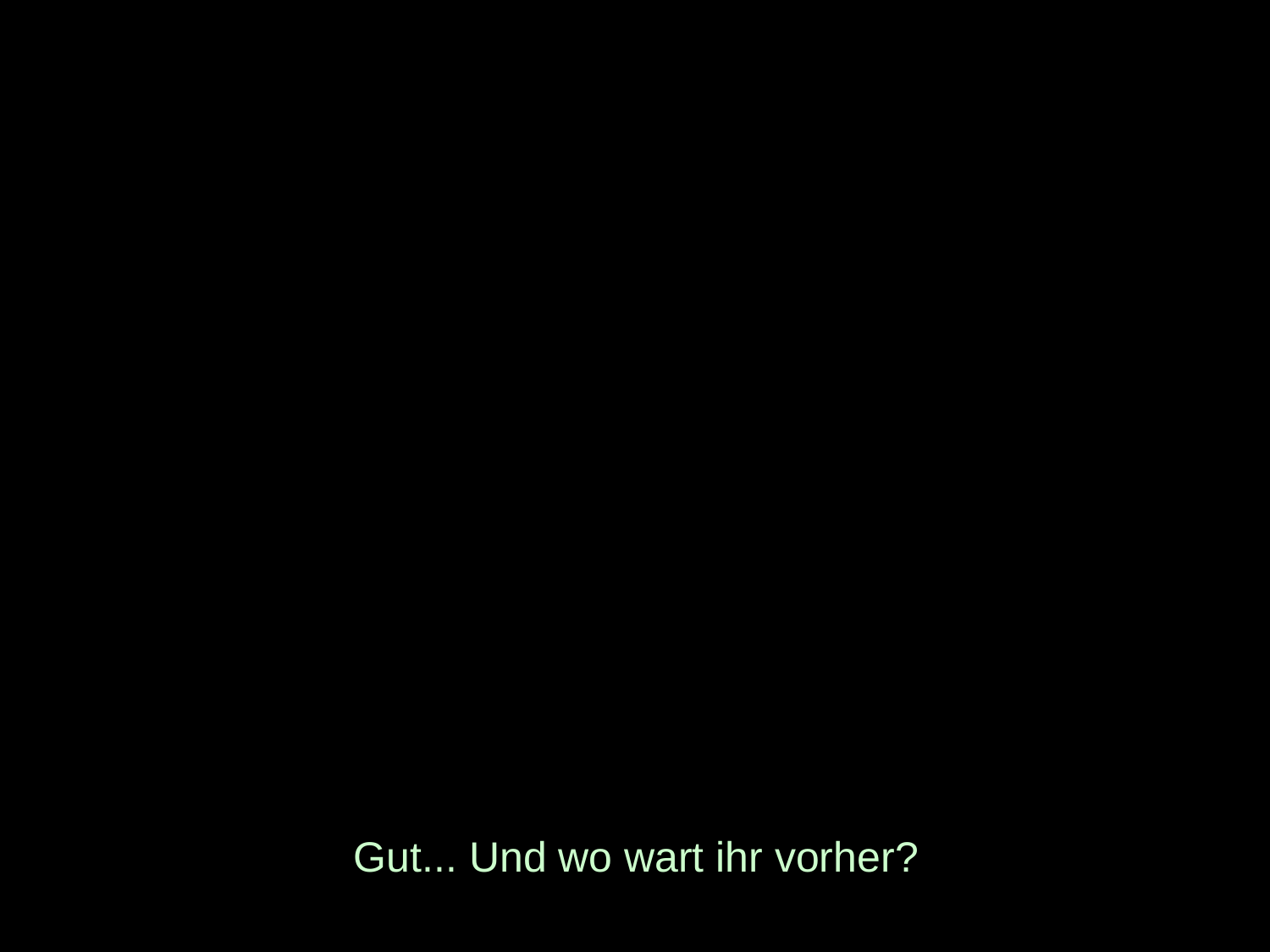

# Gut... Und wo wart ihr vorher?